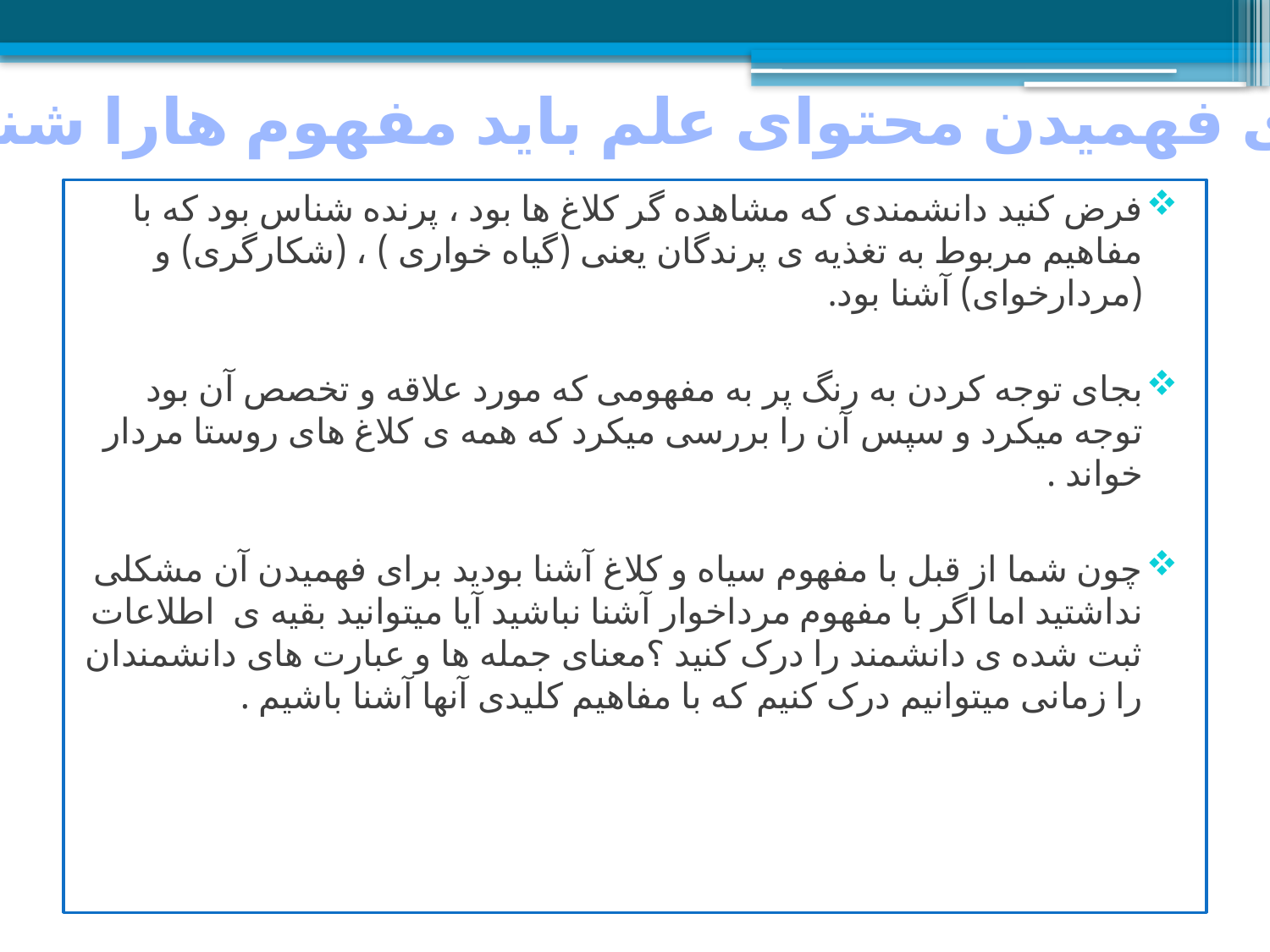

برای فهمیدن محتوای علم باید مفهوم هارا شناخت
فرض کنید دانشمندی که مشاهده گر کلاغ ها بود ، پرنده شناس بود که با مفاهیم مربوط به تغذیه ی پرندگان یعنی (گیاه خواری ) ، (شکارگری) و (مردارخوای) آشنا بود.

بجای توجه کردن به رنگ پر به مفهومی که مورد علاقه و تخصص آن بود توجه میکرد و سپس آن را بررسی میکرد که همه ی کلاغ های روستا مردار خواند .

چون شما از قبل با مفهوم سیاه و کلاغ آشنا بودید برای فهمیدن آن مشکلی نداشتید اما اگر با مفهوم مرداخوار آشنا نباشید آیا میتوانید بقیه ی  اطلاعات ثبت شده ی دانشمند را درک کنید ؟معنای جمله ها و عبارت های دانشمندان را زمانی میتوانیم درک کنیم که با مفاهیم کلیدی آنها آشنا باشیم .